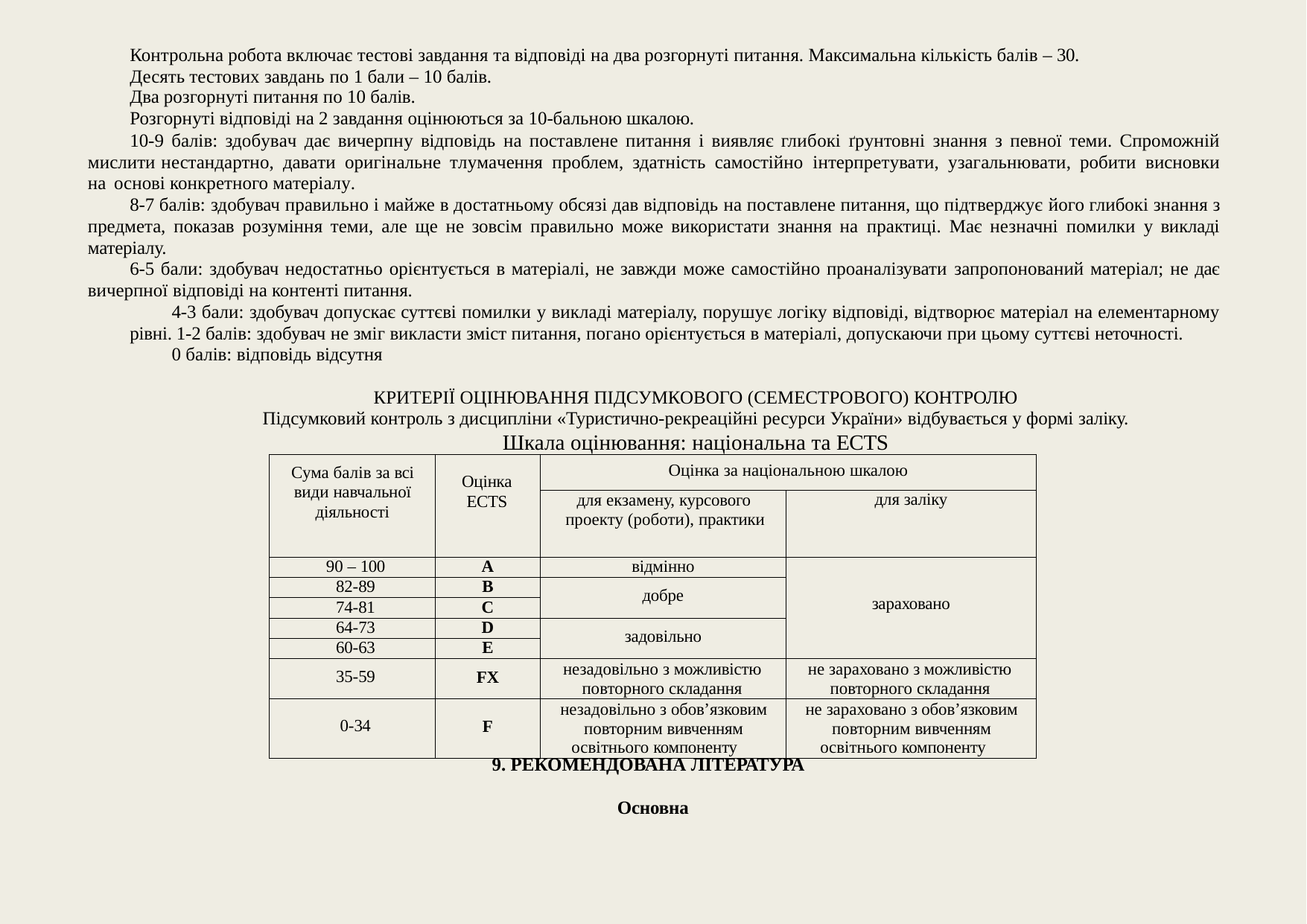

Контрольна робота включає тестові завдання та відповіді на два розгорнуті питання. Максимальна кількість балів – 30. Десять тестових завдань по 1 бали – 10 балів.
Два розгорнуті питання по 10 балів.
Розгорнуті відповіді на 2 завдання оцінюються за 10-бальною шкалою.
10-9 балів: здобувач дає вичерпну відповідь на поставлене питання і виявляє глибокі ґрунтовні знання з певної теми. Спроможній мислити нестандартно, давати оригінальне тлумачення проблем, здатність самостійно інтерпретувати, узагальнювати, робити висновки на основі конкретного матеріалу.
8-7 балів: здобувач правильно і майже в достатньому обсязі дав відповідь на поставлене питання, що підтверджує його глибокі знання з предмета, показав розуміння теми, але ще не зовсім правильно може використати знання на практиці. Має незначні помилки у викладі матеріалу.
6-5 бали: здобувач недостатньо орієнтується в матеріалі, не завжди може самостійно проаналізувати запропонований матеріал; не дає вичерпної відповіді на контенті питання.
4-3 бали: здобувач допускає суттєві помилки у викладі матеріалу, порушує логіку відповіді, відтворює матеріал на елементарному рівні. 1-2 балів: здобувач не зміг викласти зміст питання, погано орієнтується в матеріалі, допускаючи при цьому суттєві неточності.
0 балів: відповідь відсутня

КРИТЕРІЇ ОЦІНЮВАННЯ ПІДСУМКОВОГО (СЕМЕСТРОВОГО) КОНТРОЛЮ
Підсумковий контроль з дисципліни «Туристично-рекреаційні ресурси України» відбувається у формі заліку.
Шкала оцінювання: національна та ECTS
| Сума балів за всі види навчальної діяльності | Оцінка ECTS | Оцінка за національною шкалою |  |
| --- | --- | --- | --- |
|  |  | для екзамену, курсового проекту (роботи), практики | для заліку |
| 90 – 100 | А | відмінно | зараховано |
| 82-89 | В | добре |  |
| 74-81 | С |  |  |
| 64-73 | D | задовільно |  |
| 60-63 | Е |  |  |
| 35-59 | FX | незадовільно з можливістю повторного складання | не зараховано з можливістю повторного складання |
| 0-34 | F | незадовільно з обов’язковим повторним вивченням освітнього компоненту | не зараховано з обов’язковим повторним вивченням освітнього компоненту |
9. РЕКОМЕНДОВАНА ЛІТЕРАТУРА

Основна